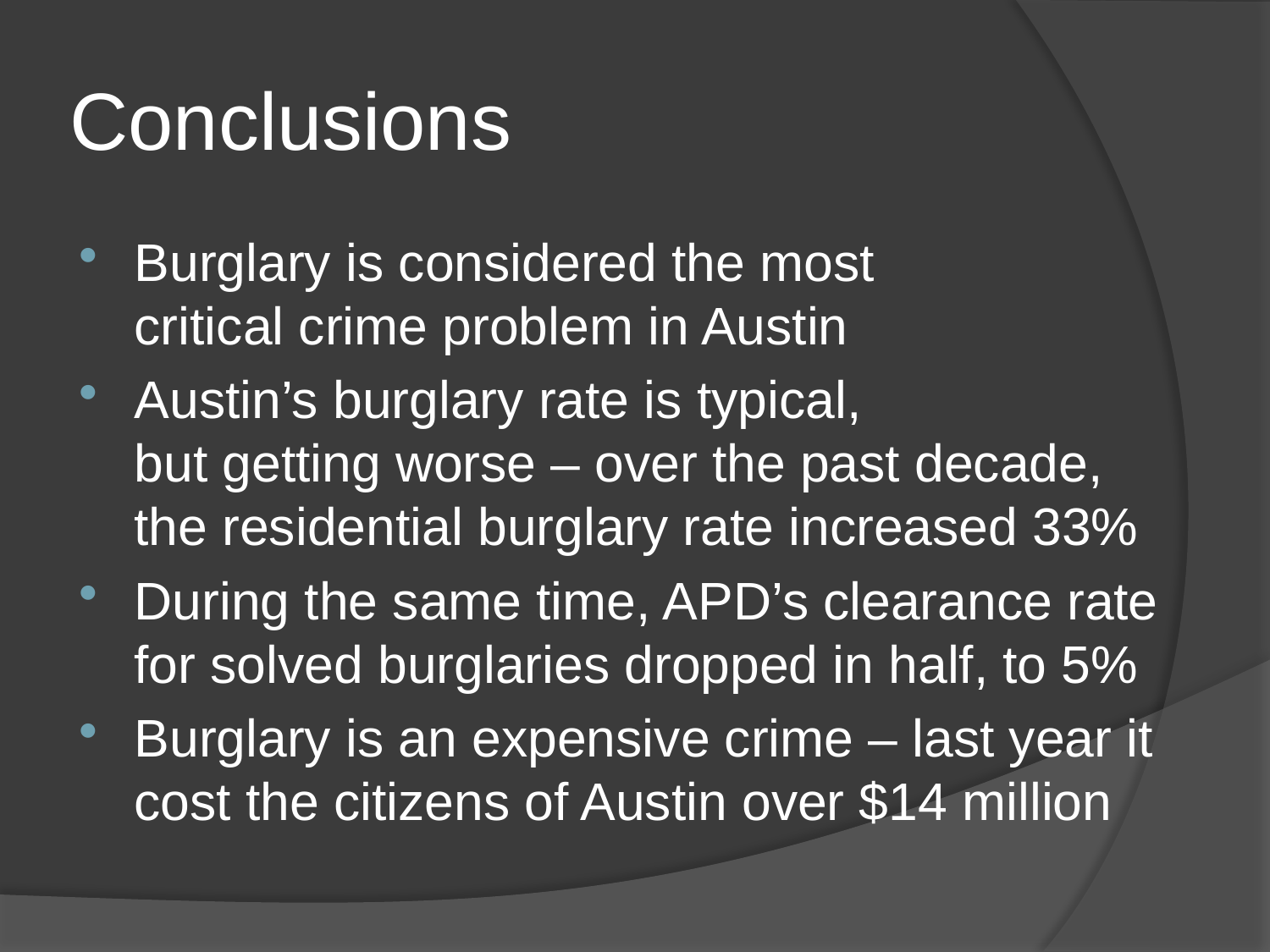

# Conclusions
Burglary is considered the most
critical crime problem in Austin
Austin’s burglary rate is typical,
but getting worse – over the past decade,
the residential burglary rate increased 33%
During the same time, APD’s clearance rate for solved burglaries dropped in half, to 5%
Burglary is an expensive crime – last year it cost the citizens of Austin over $14 million